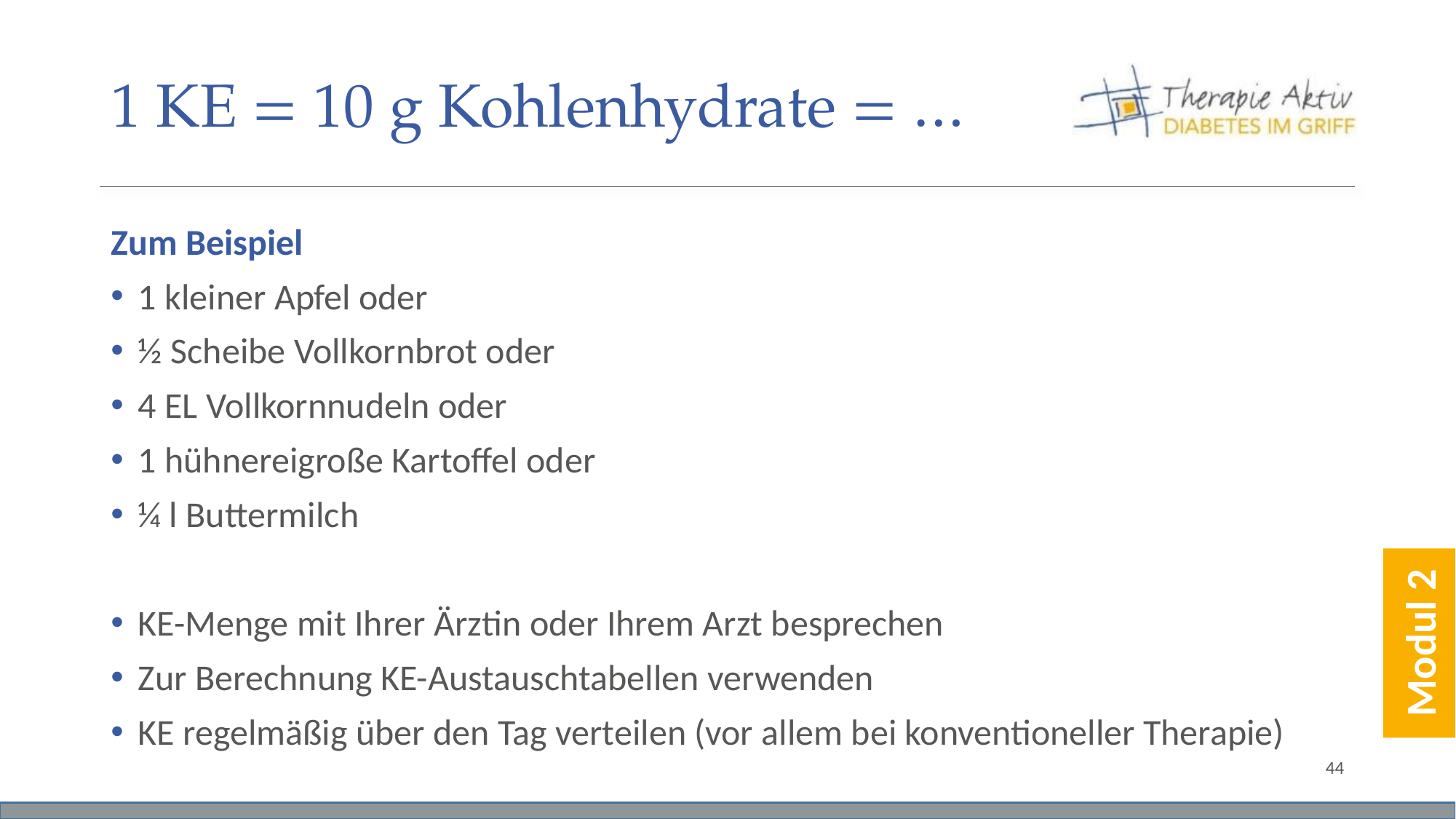

# 1 KE = 10 g Kohlenhydrate = …
Zum Beispiel
1 kleiner Apfel oder
½ Scheibe Vollkornbrot oder
4 EL Vollkornnudeln oder
1 hühnereigroße Kartoffel oder
¼ l Buttermilch

KE-Menge mit Ihrer Ärztin oder Ihrem Arzt besprechen
Zur Berechnung KE-Austauschtabellen verwenden
KE regelmäßig über den Tag verteilen (vor allem bei konventioneller Therapie)
Modul 2